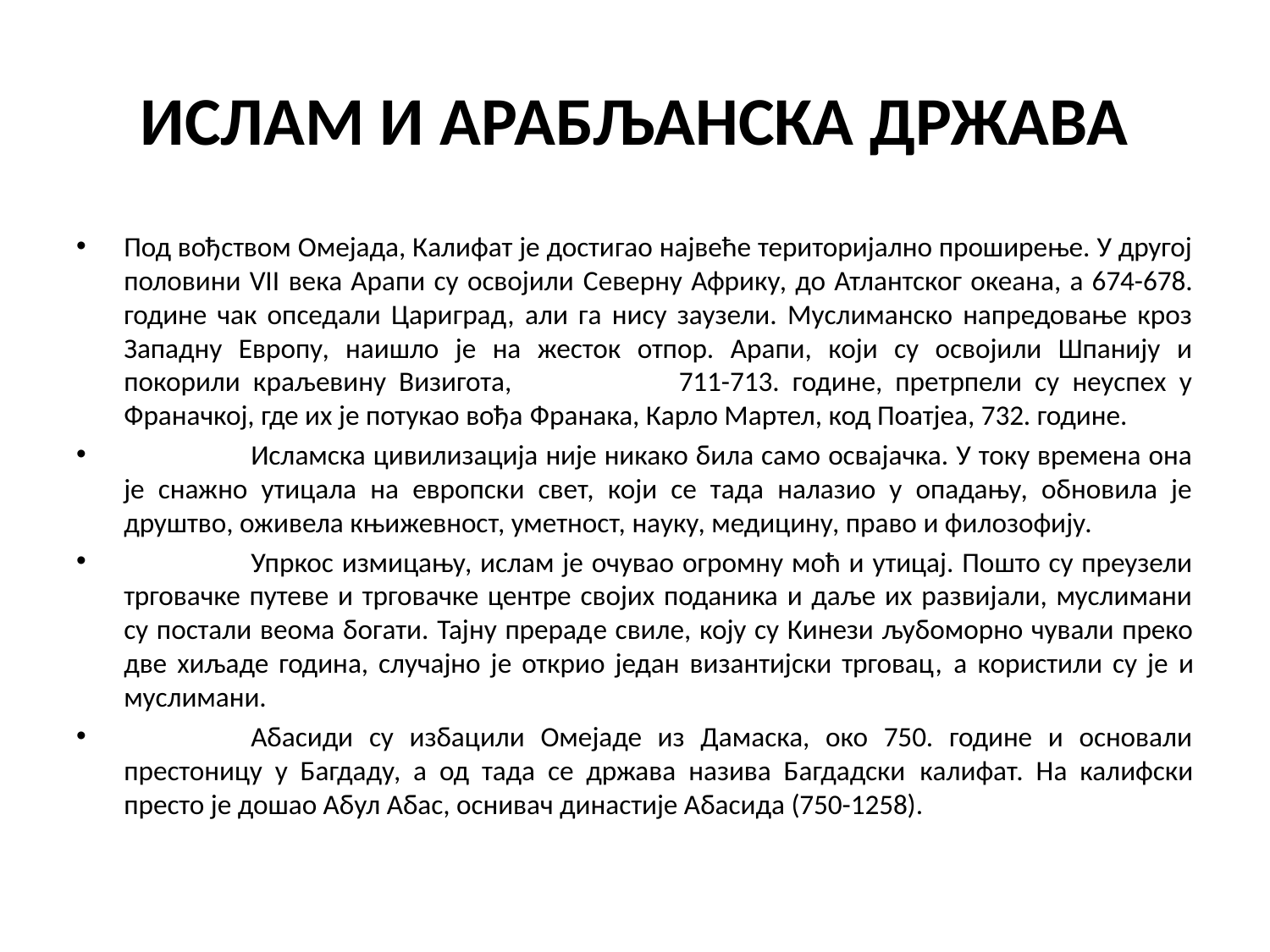

# ИСЛАМ И АРАБЉАНСКА ДРЖАВА
Под вођством Омејада, Калифат је достигао највеће територијално проширење. У другој половини VII века Арапи су освојили Северну Африку, до Атлантског океана, а 674-678. године чак опседали Цариград, али га нису заузели. Муслиманско напредовање кроз Западну Европу, наишло је на жесток отпор. Арапи, који су освојили Шпанију и покорили краљевину Визигота,             711-713. године, претрпели су неуспех у Франачкој, где их је потукао вођа Франака, Карло Мартел, код Поатјеа, 732. године.
	Исламска цивилизација није никако била само освајачка. У току времена она је снажно утицала на европски свет, који се тада налазио у опадању, обновила је друштво, оживела књижевност, уметност, науку, медицину, право и филозофију.
	Упркос измицању, ислам је очувао огромну моћ и утицај. Пошто су преузели трговачке путеве и трговачке центре својих поданика и даље их развијали, муслимани су постали веома богати. Тајну прераде свиле, коју су Кинези љубоморно чували преко две хиљаде година, случајно је открио један византијски трговац, а користили су је и муслимани.
	Абасиди су избацили Омејаде из Дамаска, око 750. године и основали престоницу у Багдаду, а од тада се држава назива Багдадски калифат. На калифски престо је дошао Абул Абас, оснивач династије Абасида (750-1258).